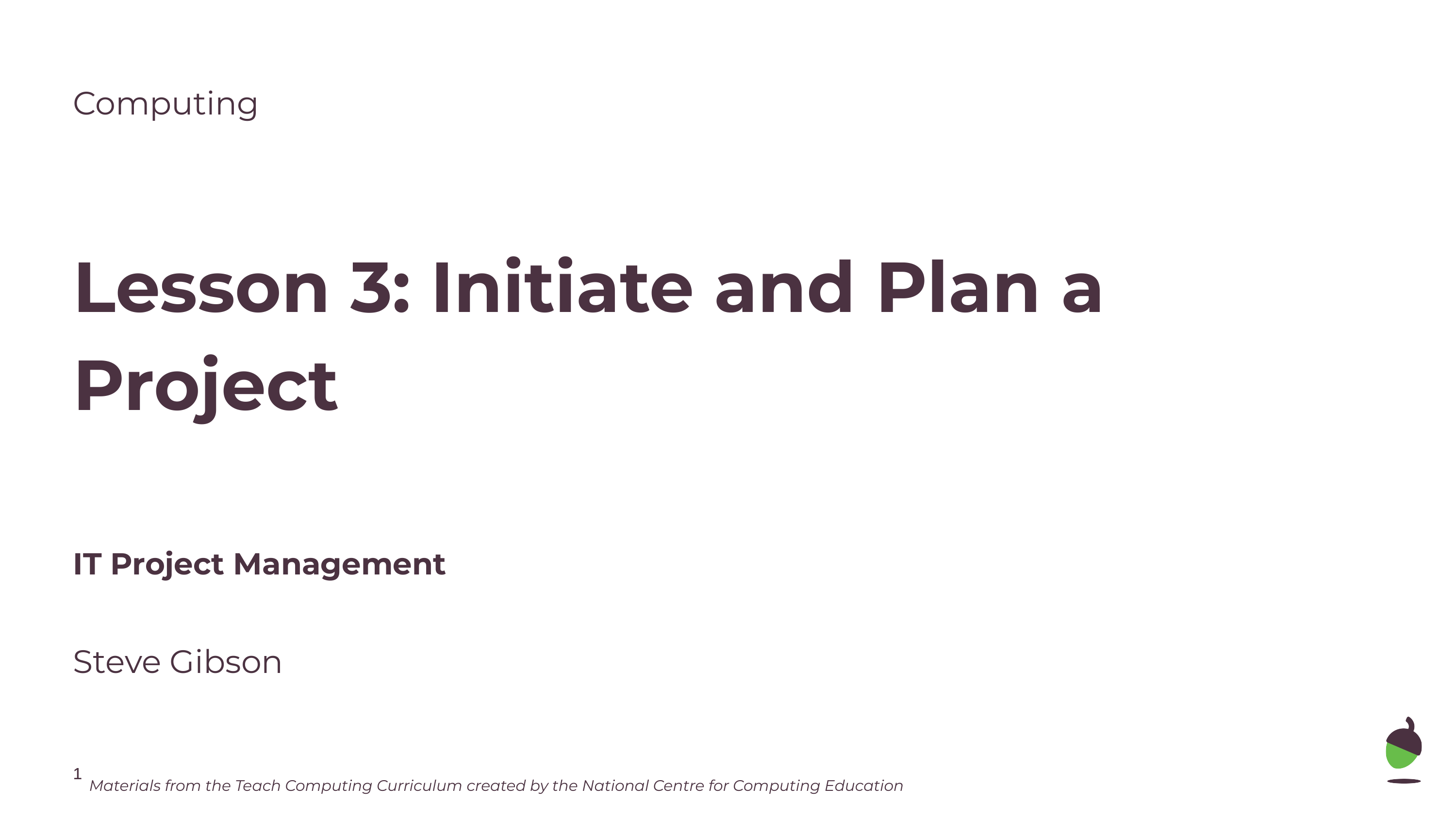

Computing
Lesson 3: Initiate and Plan a Project

IT Project Management
Steve Gibson

    Materials from the Teach Computing Curriculum created by the National Centre for Computing Education
1
1